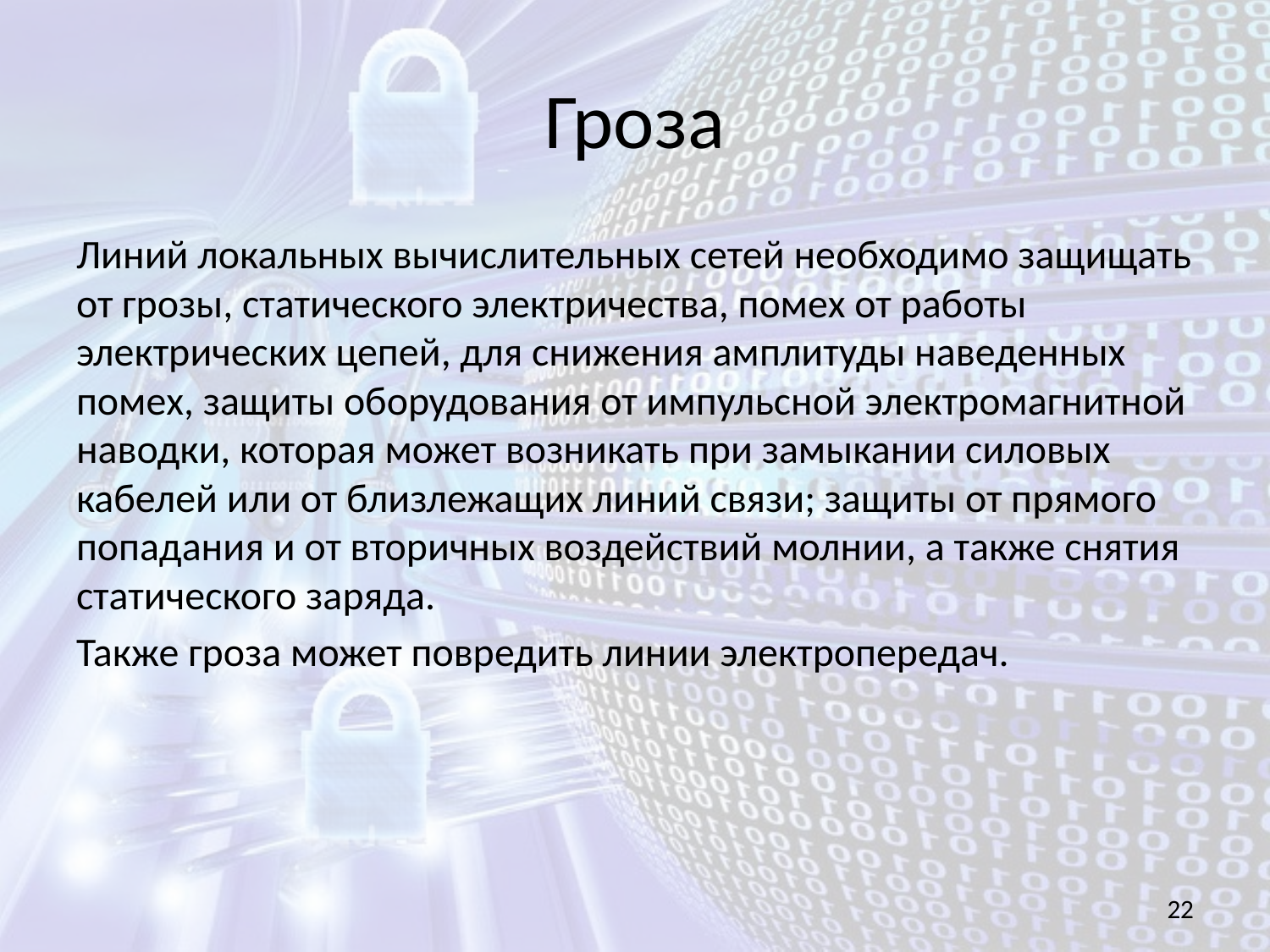

# Гроза
Линий локальных вычислительных сетей необходимо защищать от грозы, статического электричества, помех от работы электрических цепей, для снижения амплитуды наведенных помех, защиты оборудования от импульсной электромагнитной наводки, которая может возникать при замыкании силовых кабелей или от близлежащих линий связи; защиты от прямого попадания и от вторичных воздействий молнии, а также снятия статического заряда.
Также гроза может повредить линии электропередач.

22